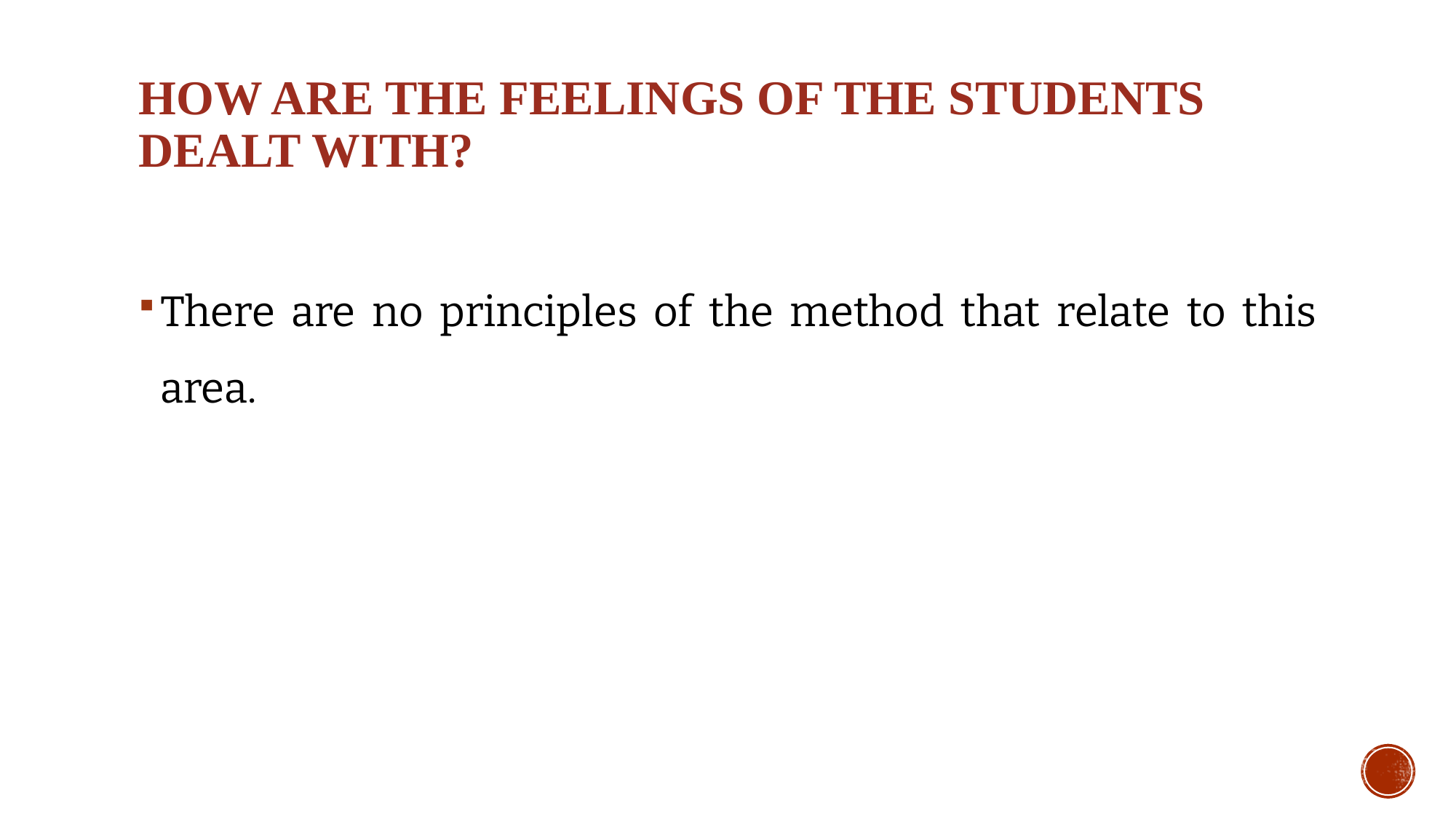

# How are the feelings of the students dealt with?
There are no principles of the method that relate to this area.